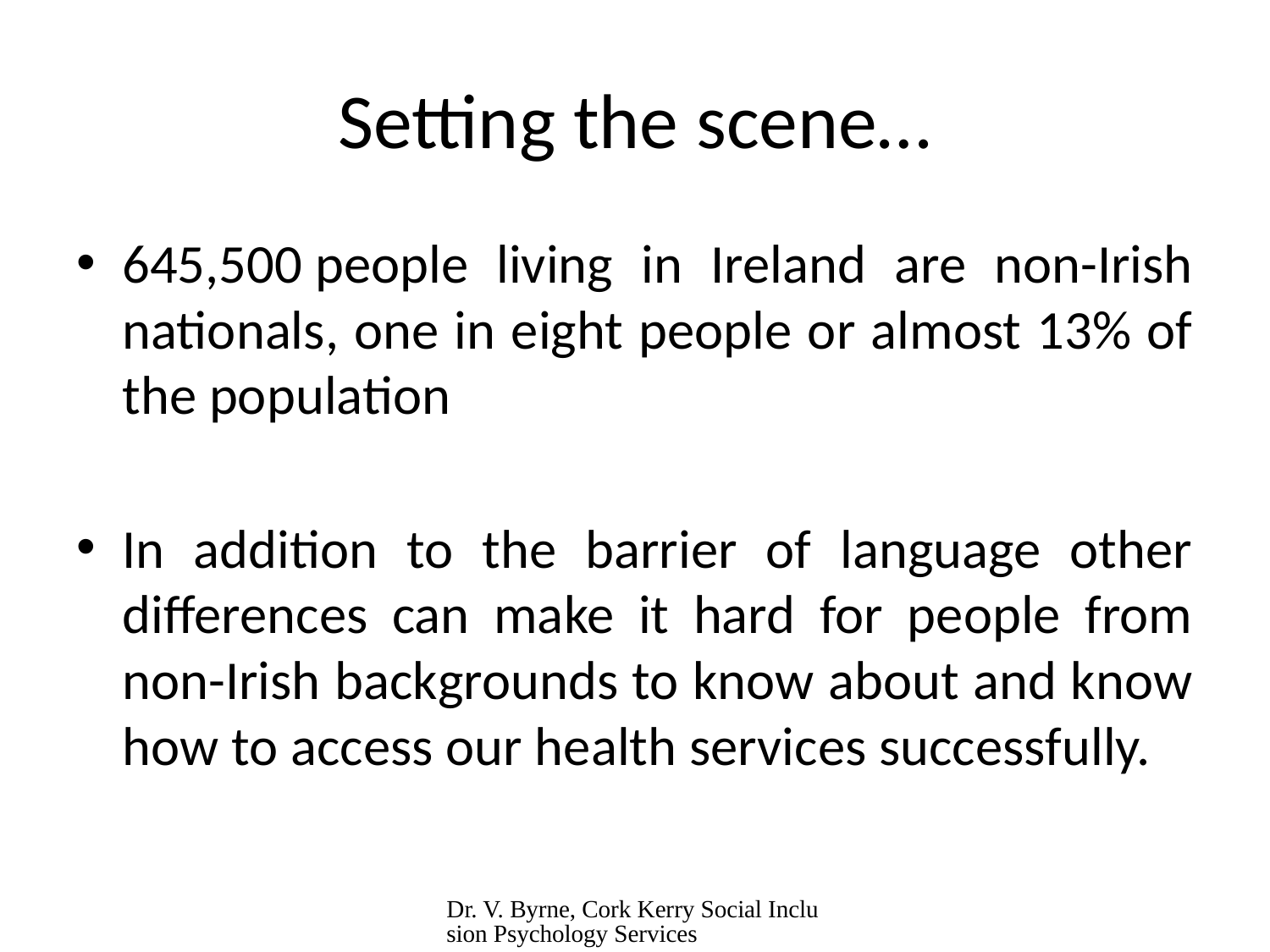

# Setting the scene…
645,500 people living in Ireland are non-Irish nationals, one in eight people or almost 13% of the population

In addition to the barrier of language other differences can make it hard for people from non-Irish backgrounds to know about and know how to access our health services successfully.

Dr. V. Byrne, Cork Kerry Social Inclusion Psychology Services